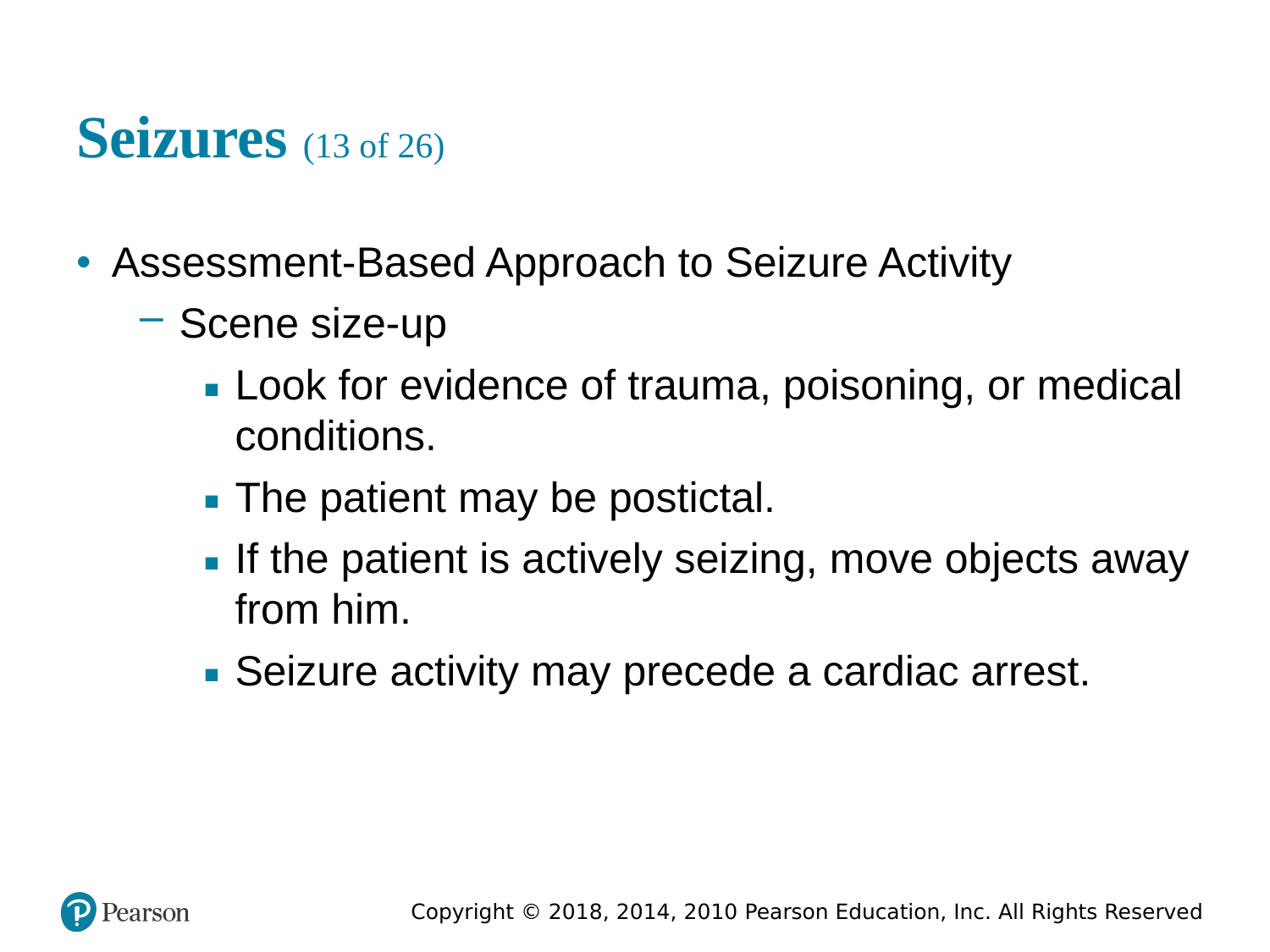

# Seizures (13 of 26)
Assessment-Based Approach to Seizure Activity
Scene size-up
Look for evidence of trauma, poisoning, or medical conditions.
The patient may be postictal.
If the patient is actively seizing, move objects away from him.
Seizure activity may precede a cardiac arrest.